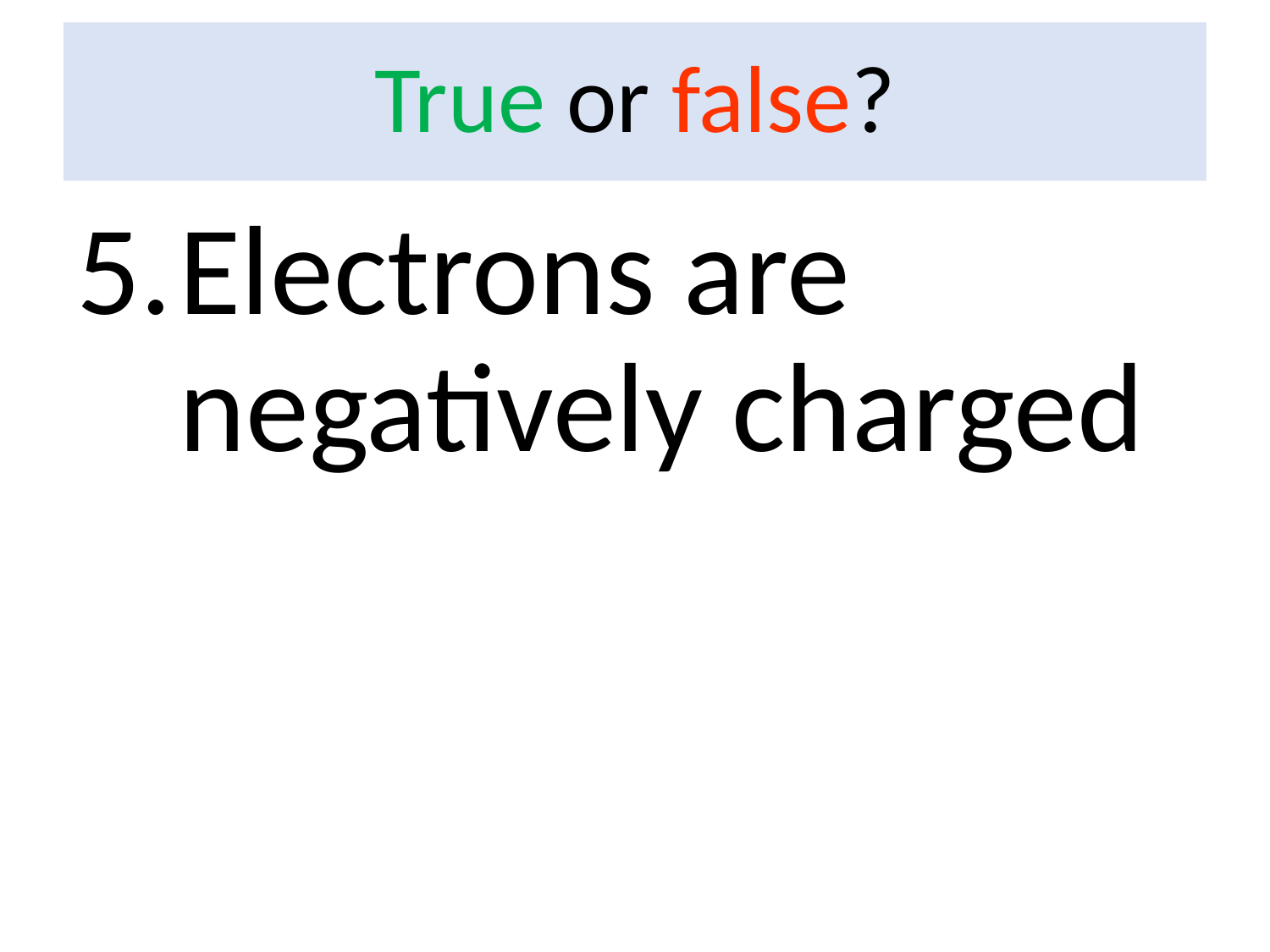

True or false?
#
Electrons are negatively charged